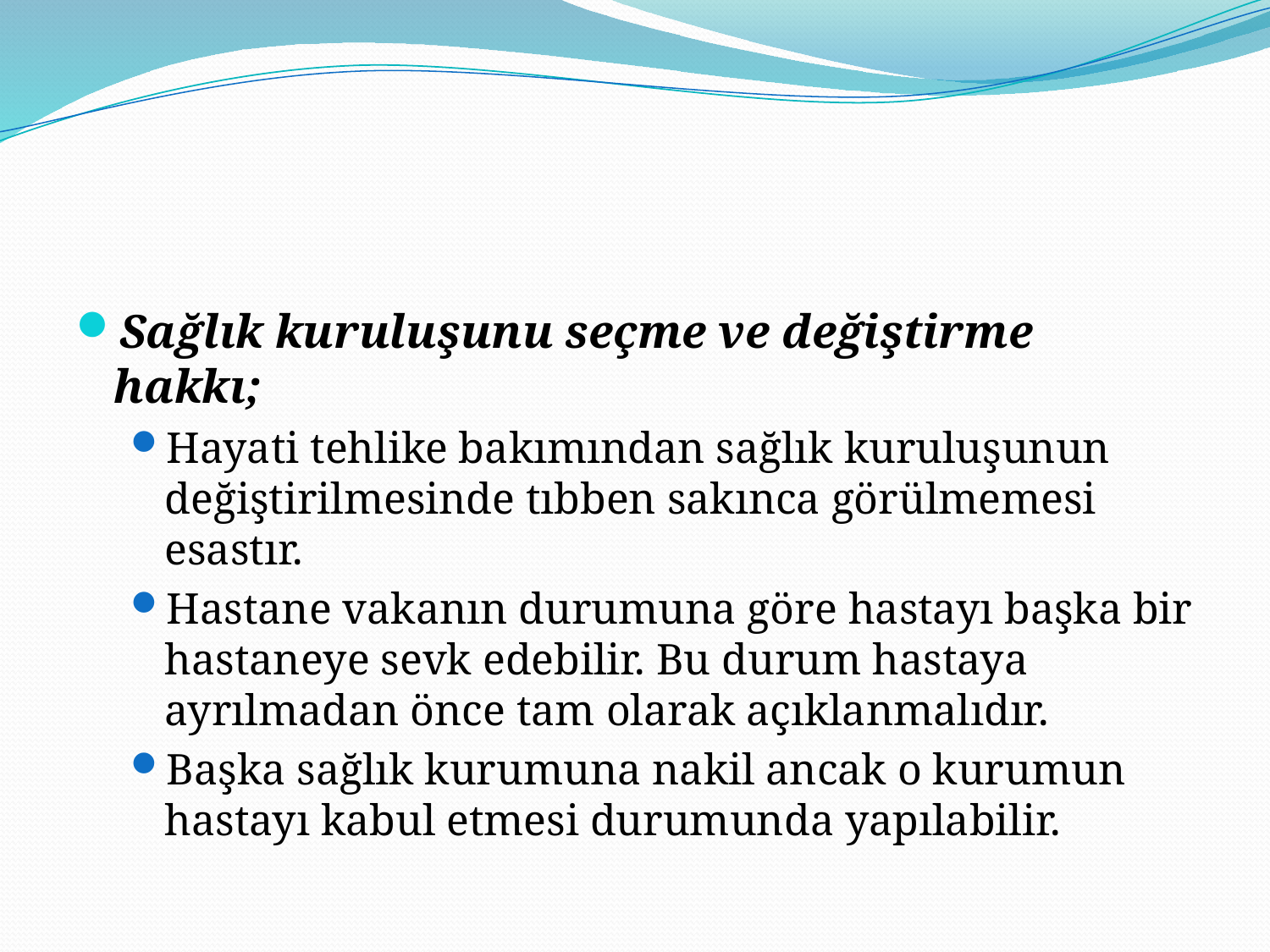

#
Sağlık kuruluşunu seçme ve değiştirme hakkı;
Hayati tehlike bakımından sağlık kuruluşunun değiştirilmesinde tıbben sakınca görülmemesi esastır.
Hastane vakanın durumuna göre hastayı başka bir hastaneye sevk edebilir. Bu durum hastaya ayrılmadan önce tam olarak açıklanmalıdır.
Başka sağlık kurumuna nakil ancak o kurumun hastayı kabul etmesi durumunda yapılabilir.